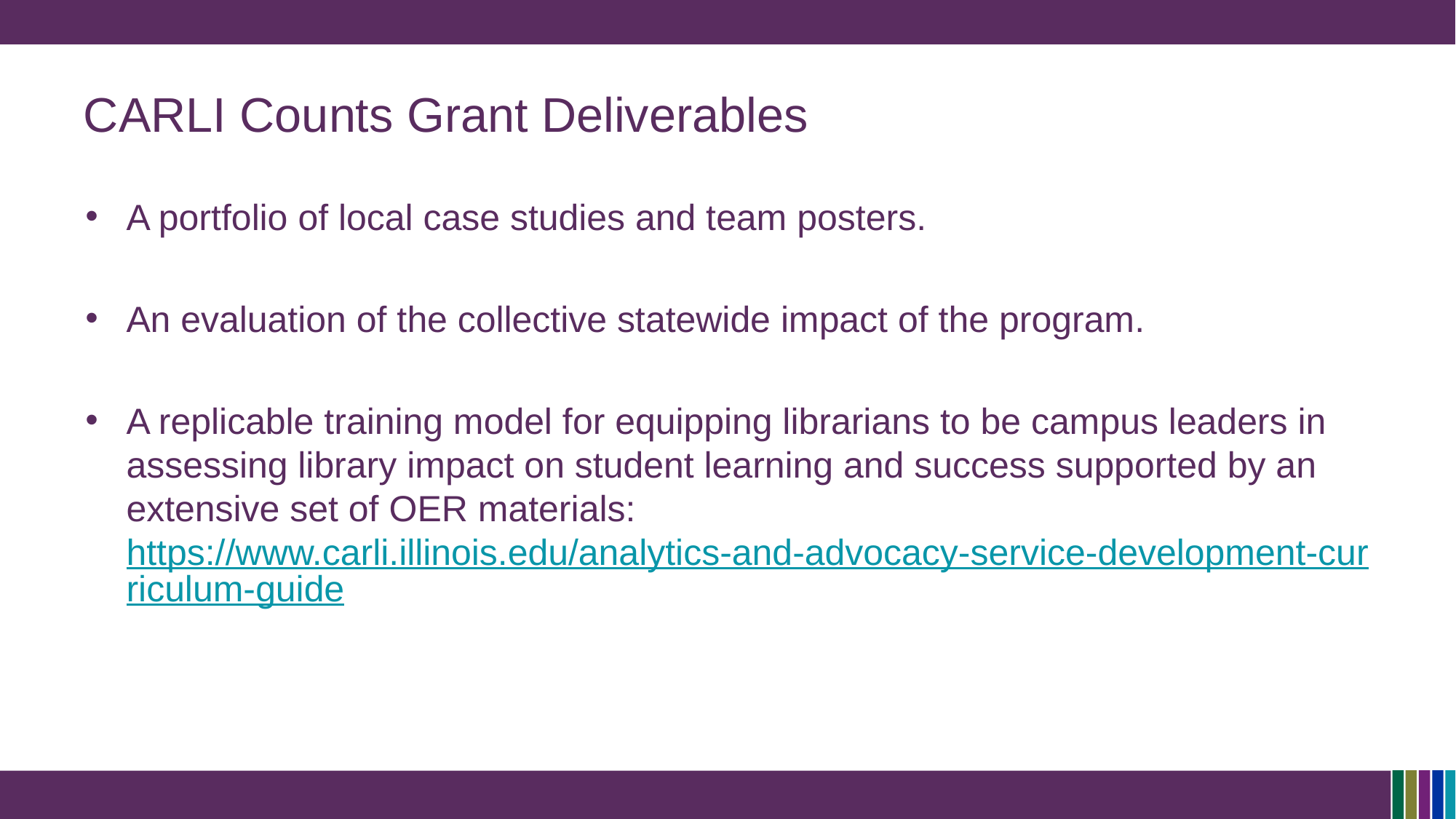

# CARLI Counts Grant Deliverables
A portfolio of local case studies and team posters.

An evaluation of the collective statewide impact of the program.

A replicable training model for equipping librarians to be campus leaders in assessing library impact on student learning and success supported by an extensive set of OER materials:
https://www.carli.illinois.edu/analytics-and-advocacy-service-development-curriculum-guide